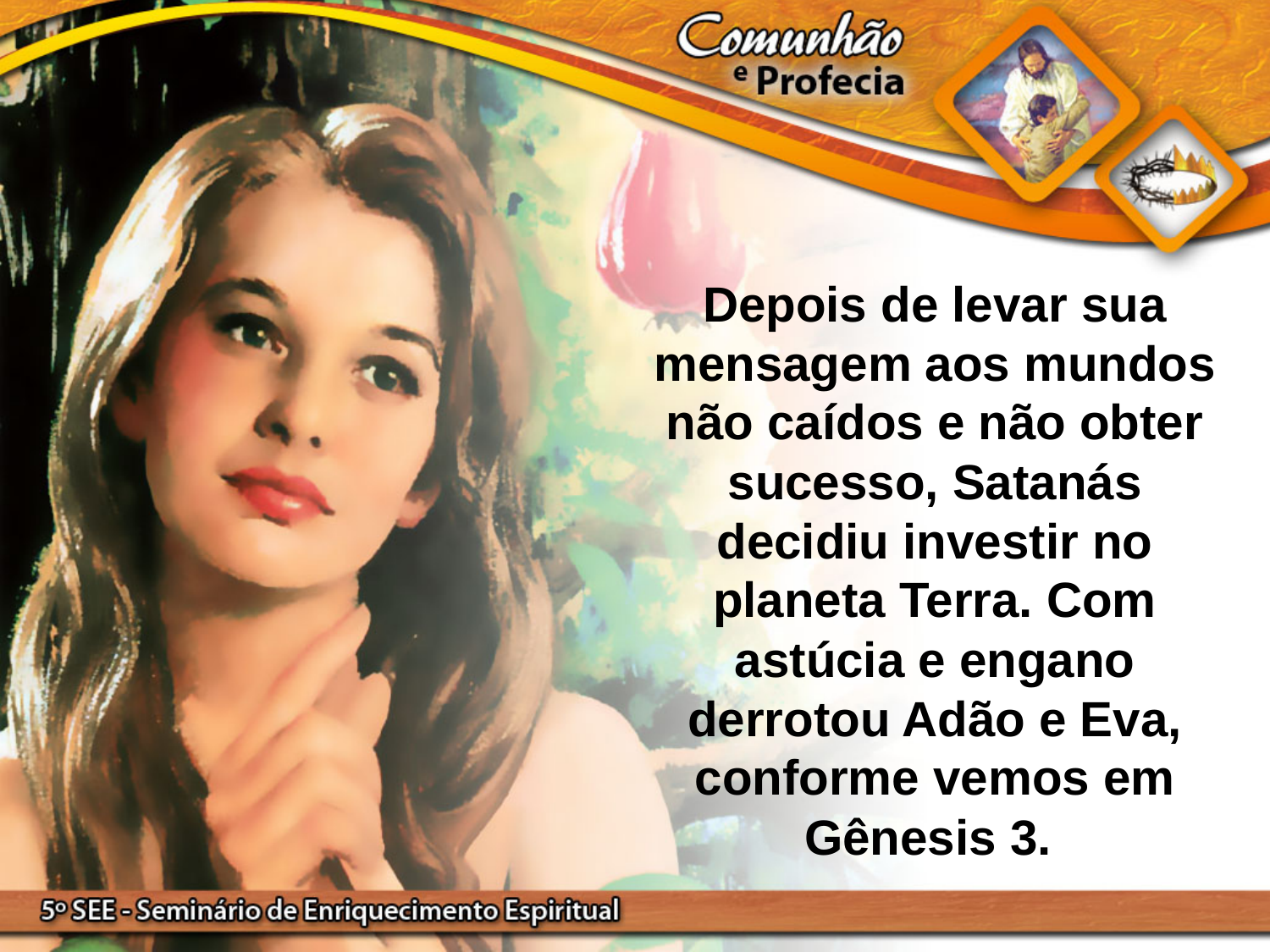

Depois de levar sua mensagem aos mundos não caídos e não obter sucesso, Satanás decidiu investir no planeta Terra. Com astúcia e engano derrotou Adão e Eva, conforme vemos em Gênesis 3.